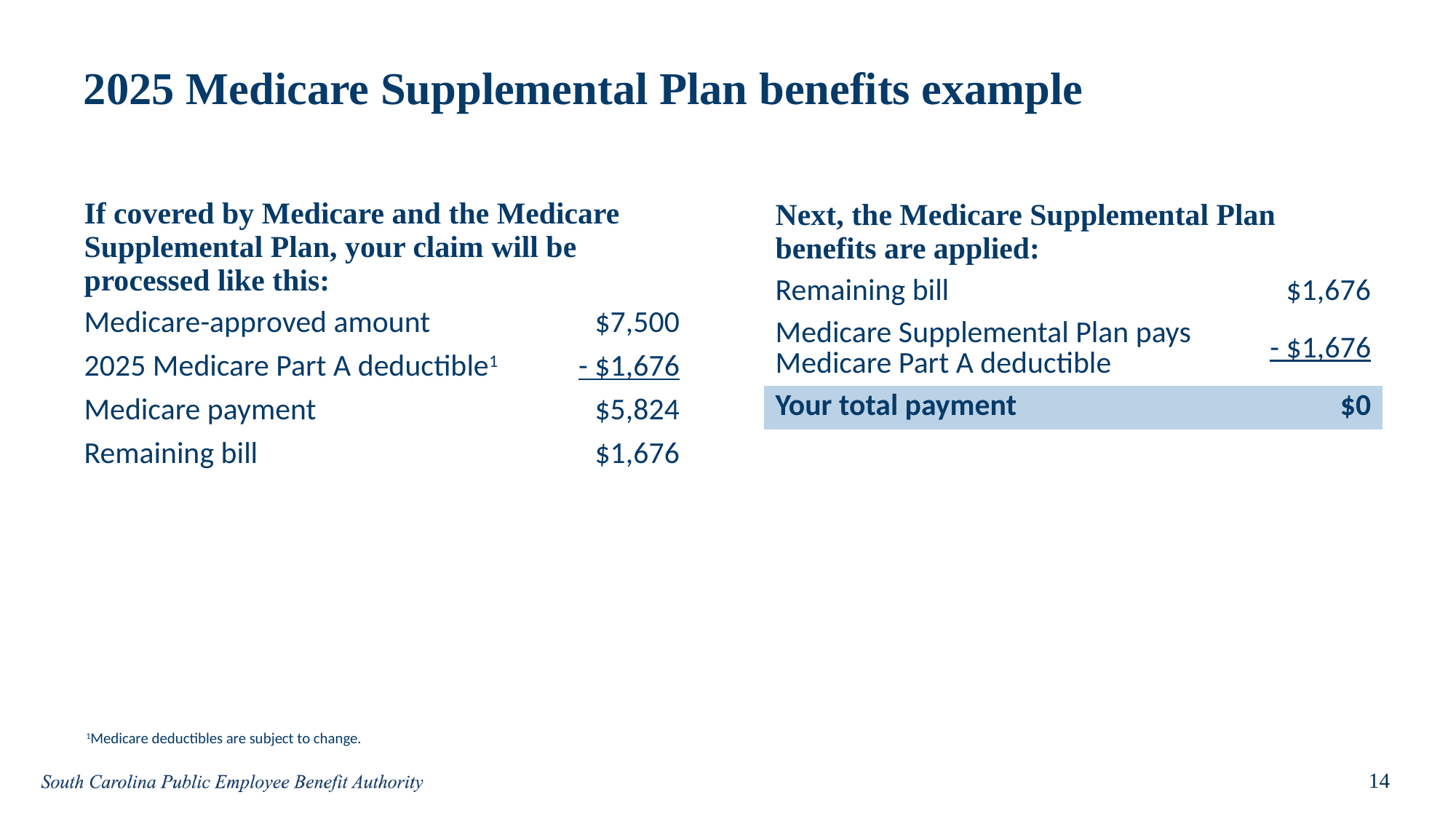

# 2025 Medicare Supplemental Plan benefits example
| If covered by Medicare and the Medicare Supplemental Plan, your claim will be processed like this: |  |
| --- | --- |
| Medicare-approved amount | $7,500 |
| 2025 Medicare Part A deductible1 | - $1,676 |
| Medicare payment | $5,824 |
| Remaining bill | $1,676 |
| Next, the Medicare Supplemental Plan benefits are applied: |  |
| --- | --- |
| Remaining bill | $1,676 |
| Medicare Supplemental Plan pays Medicare Part A deductible | - $1,676 |
| Your total payment | $0 |
1Medicare deductibles are subject to change.
14